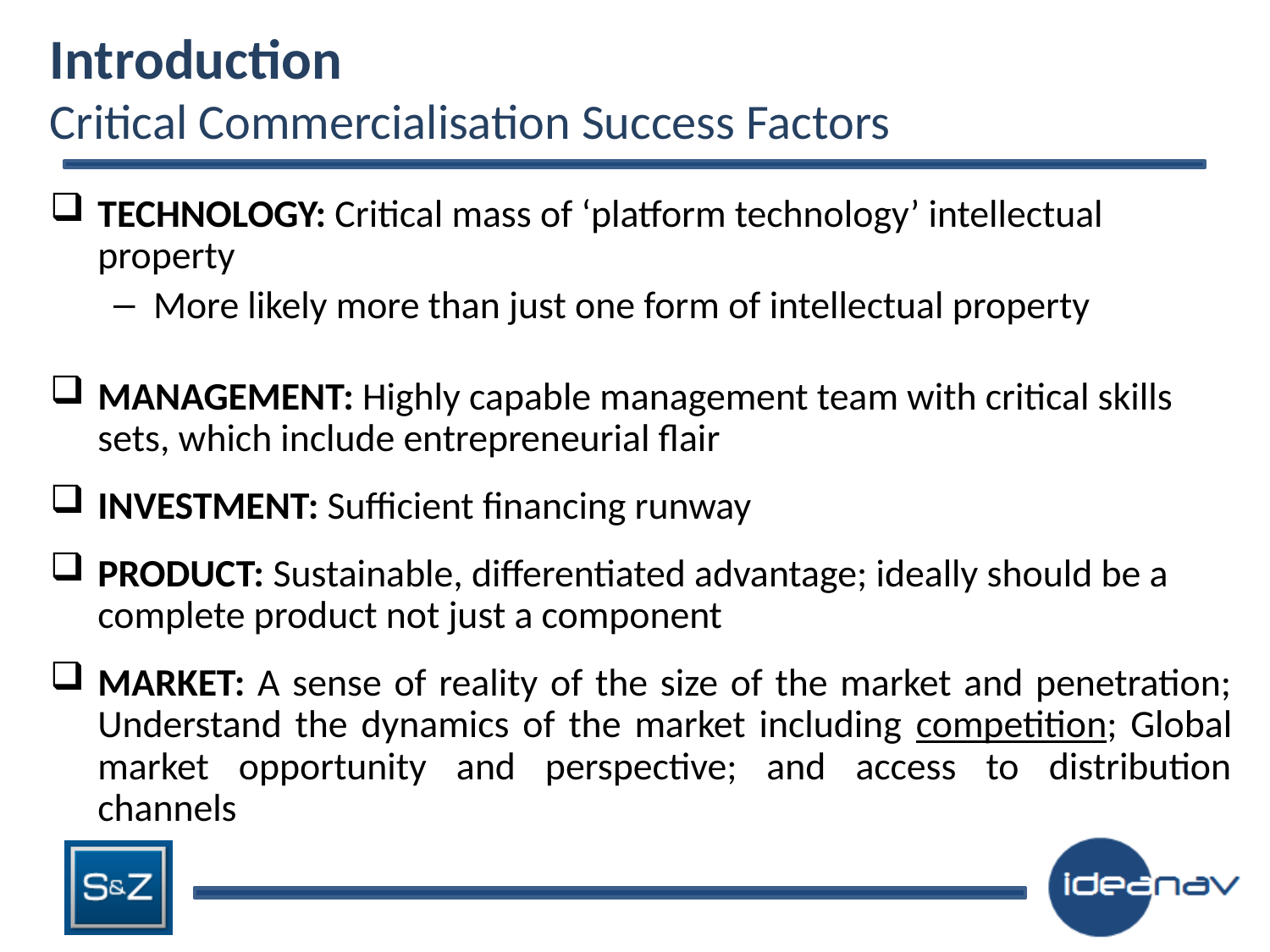

Introduction
Critical Commercialisation Success Factors
TECHNOLOGY: Critical mass of ‘platform technology’ intellectual property
More likely more than just one form of intellectual property

MANAGEMENT: Highly capable management team with critical skills sets, which include entrepreneurial flair

INVESTMENT: Sufficient financing runway

PRODUCT: Sustainable, differentiated advantage; ideally should be a complete product not just a component

MARKET: A sense of reality of the size of the market and penetration; Understand the dynamics of the market including competition; Global market opportunity and perspective; and access to distribution channels